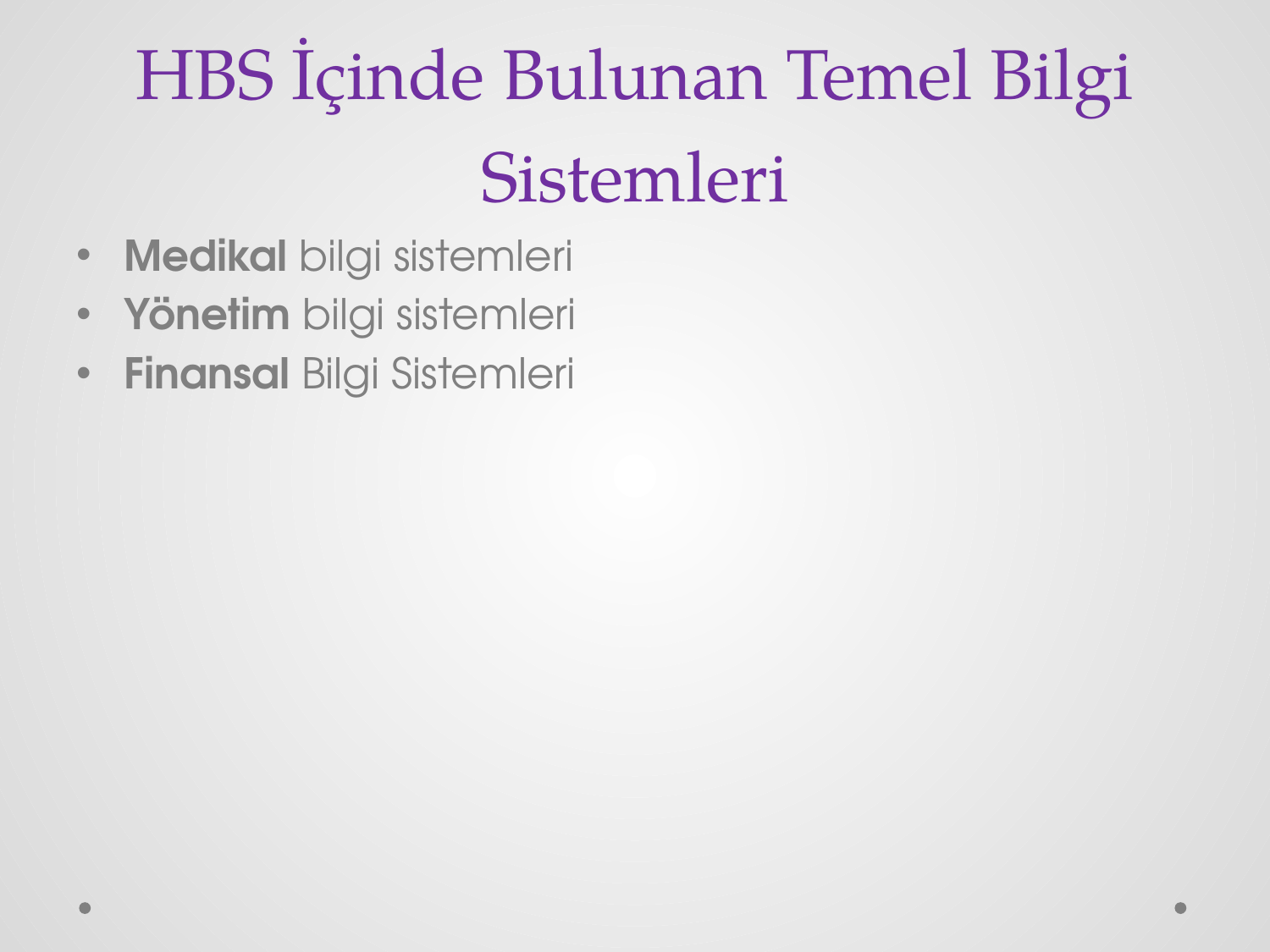

# HBS İçinde Bulunan Temel Bilgi Sistemleri
Medikal bilgi sistemleri
Yönetim bilgi sistemleri
Finansal Bilgi Sistemleri